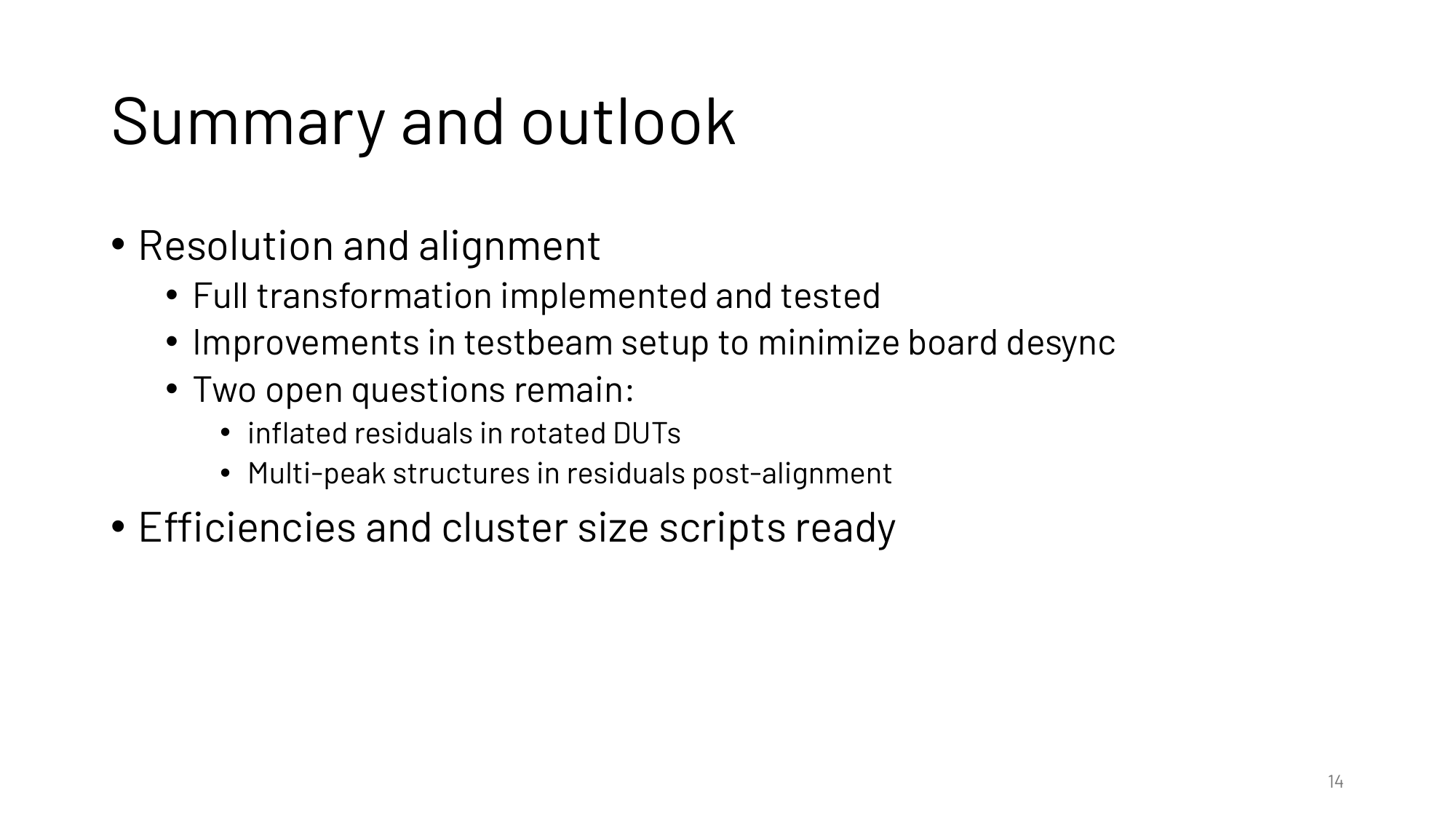

# Summary and outlook
Resolution and alignment
Full transformation implemented and tested
Improvements in testbeam setup to minimize board desync
Two open questions remain:
inflated residuals in rotated DUTs
Multi-peak structures in residuals post-alignment
Efficiencies and cluster size scripts ready
14